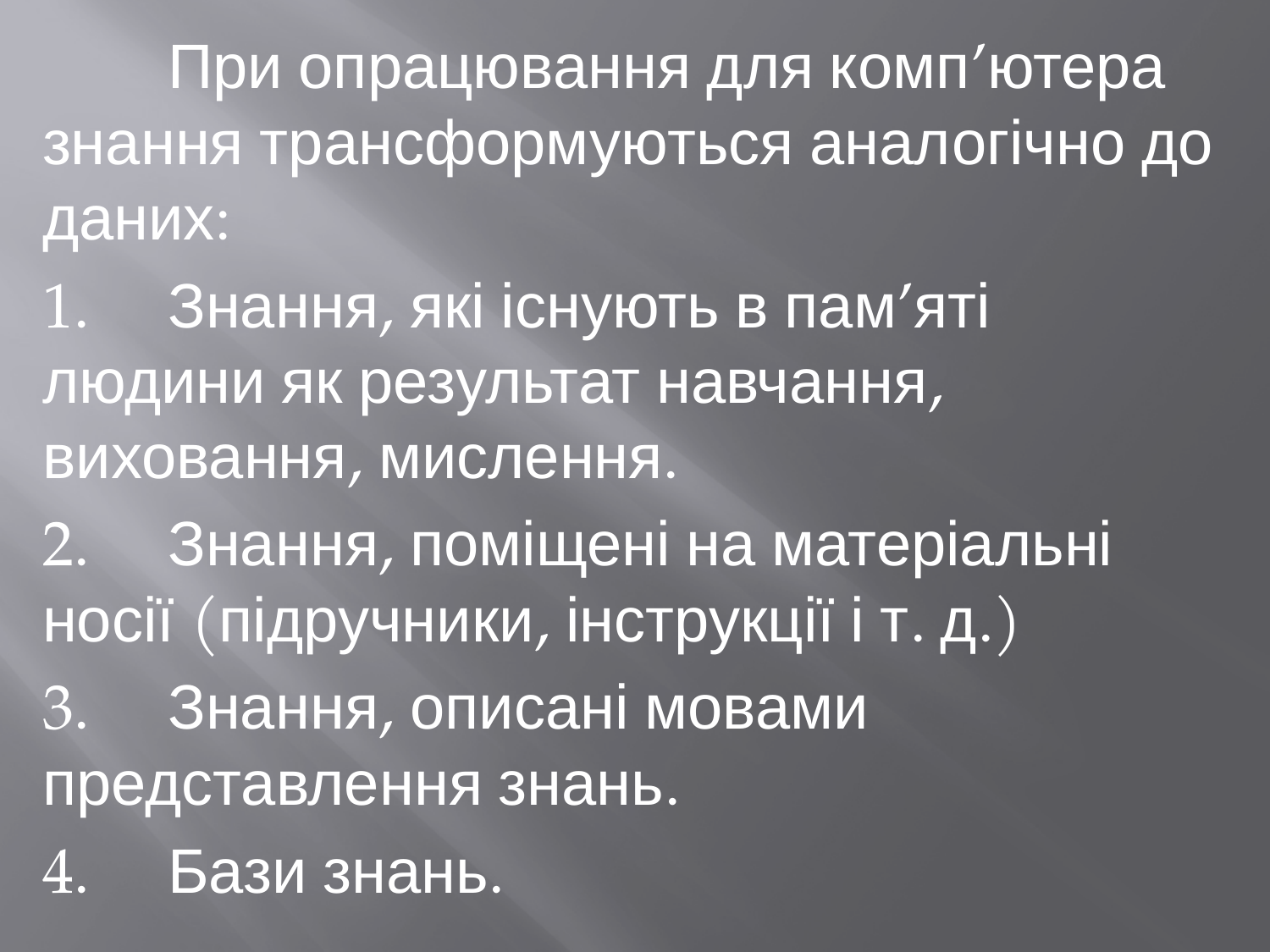

При опрацювання для комп’ютера знання трансформуються аналогічно до даних:
1.	Знання, які існують в пам’яті людини як результат навчання, виховання, мислення.
2.	Знання, поміщені на матеріальні носії (підручники, інструкції і т. д.)
3.	Знання, описані мовами представлення знань.
4.	Бази знань.